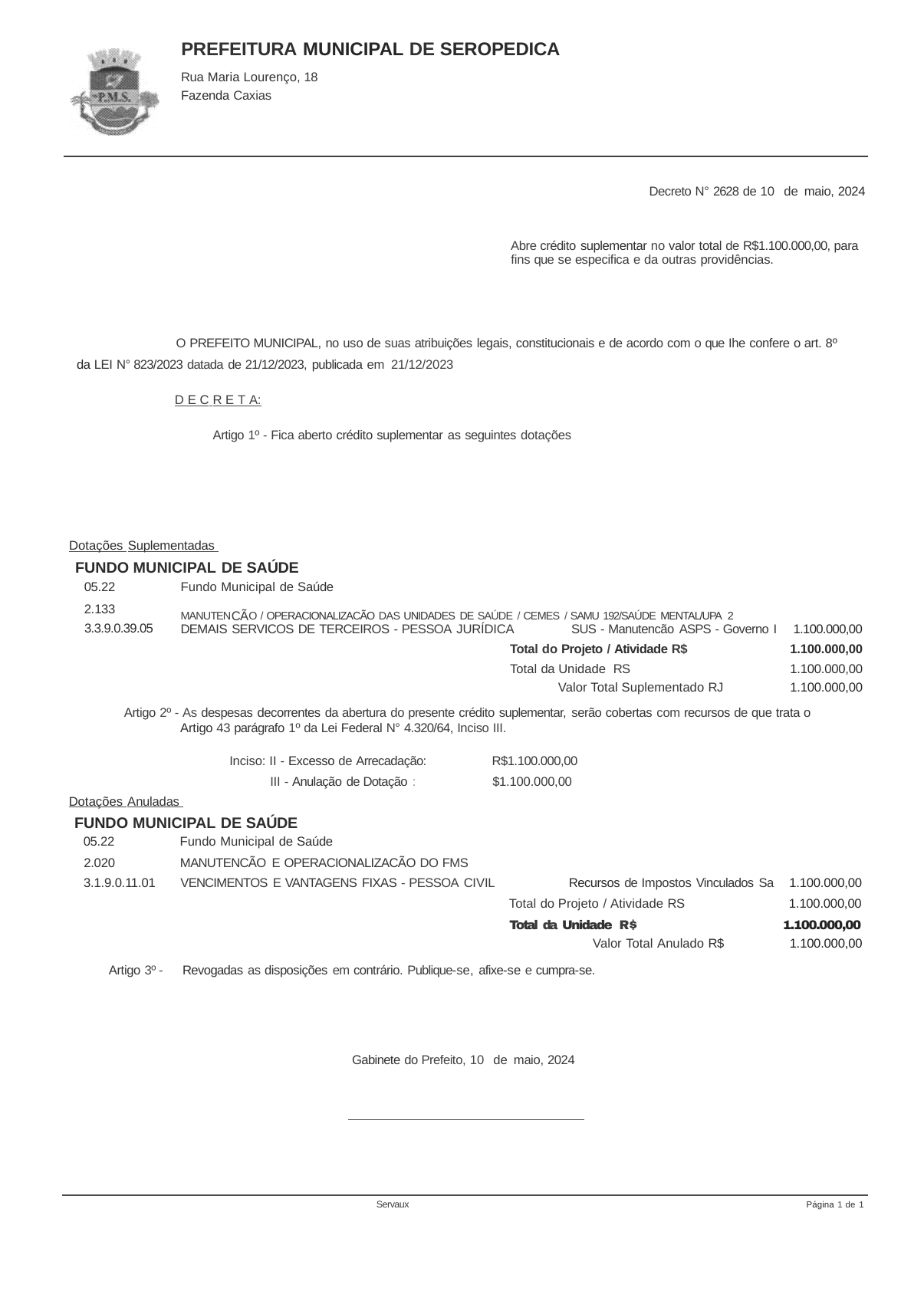

PREFEITURA MUNICIPAL DE SEROPEDICA
Rua Maria Lourenço, 18 Fazenda Caxias
Decreto N° 2628 de 10 de maio, 2024

Abre crédito suplementar no valor total de R$1.100.000,00, para fins que se especifica e da outras providências.
O PREFEITO MUNICIPAL, no uso de suas atribuições legais, constitucionais e de acordo com o que Ihe confere o art. 8º da LEI N° 823/2023 datada de 21/12/2023, publicada em 21/12/2023

D E C R E T A:

Artigo 1º - Fica aberto crédito suplementar as seguintes dotações
Dotações Suplementadas
FUNDO MUNICIPAL DE SAÚDE
Fundo Municipal de Saúde
MANUTENCÃO / OPERACIONALIZACÃO DAS UNIDADES DE SAÚDE / CEMES / SAMU 192/SAÚDE MENTAL/UPA 2
05.22
2.133
3.3.9.0.39.05
DEMAIS SERVICOS DE TERCEIROS - PESSOA JURÍDICA	SUS - Manutencão ASPS - Governo I	1.100.000,00
| Total do Projeto / Atividade R$ | 1.100.000,00 |
| --- | --- |
| Total da Unidade RS | 1.100.000,00 |
| Valor Total Suplementado RJ | 1.100.000,00 |
Artigo 2º - As despesas decorrentes da abertura do presente crédito suplementar, serão cobertas com recursos de que trata o Artigo 43 parágrafo 1º da Lei Federal N° 4.320/64, Inciso III.
Inciso: II - Excesso de Arrecadação: III - Anulação de Dotação :
R$1.100.000,00
$1.100.000,00
Dotações Anuladas
FUNDO MUNICIPAL DE SAÚDE
| 05.22 | Fundo Municipal de Saúde |  |  |
| --- | --- | --- | --- |
| 2.020 | MANUTENCÃO E OPERACIONALIZACÃO DO FMS |  |  |
| 3.1.9.0.11.01 | VENCIMENTOS E VANTAGENS FIXAS - PESSOA CIVIL | Recursos de Impostos Vinculados Sa | 1.100.000,00 |
|  |  | Total do Projeto / Atividade RS | 1.100.000,00 |
|  |  | Total da Unidade R$ | 1.100.000,00 |
|  |  | Valor Total Anulado R$ | 1.100.000,00 |
Artigo 3º -
Revogadas as disposições em contrário. Publique-se, afixe-se e cumpra-se.
Gabinete do Prefeito, 10 de maio, 2024
Servaux
Página 1 de 1